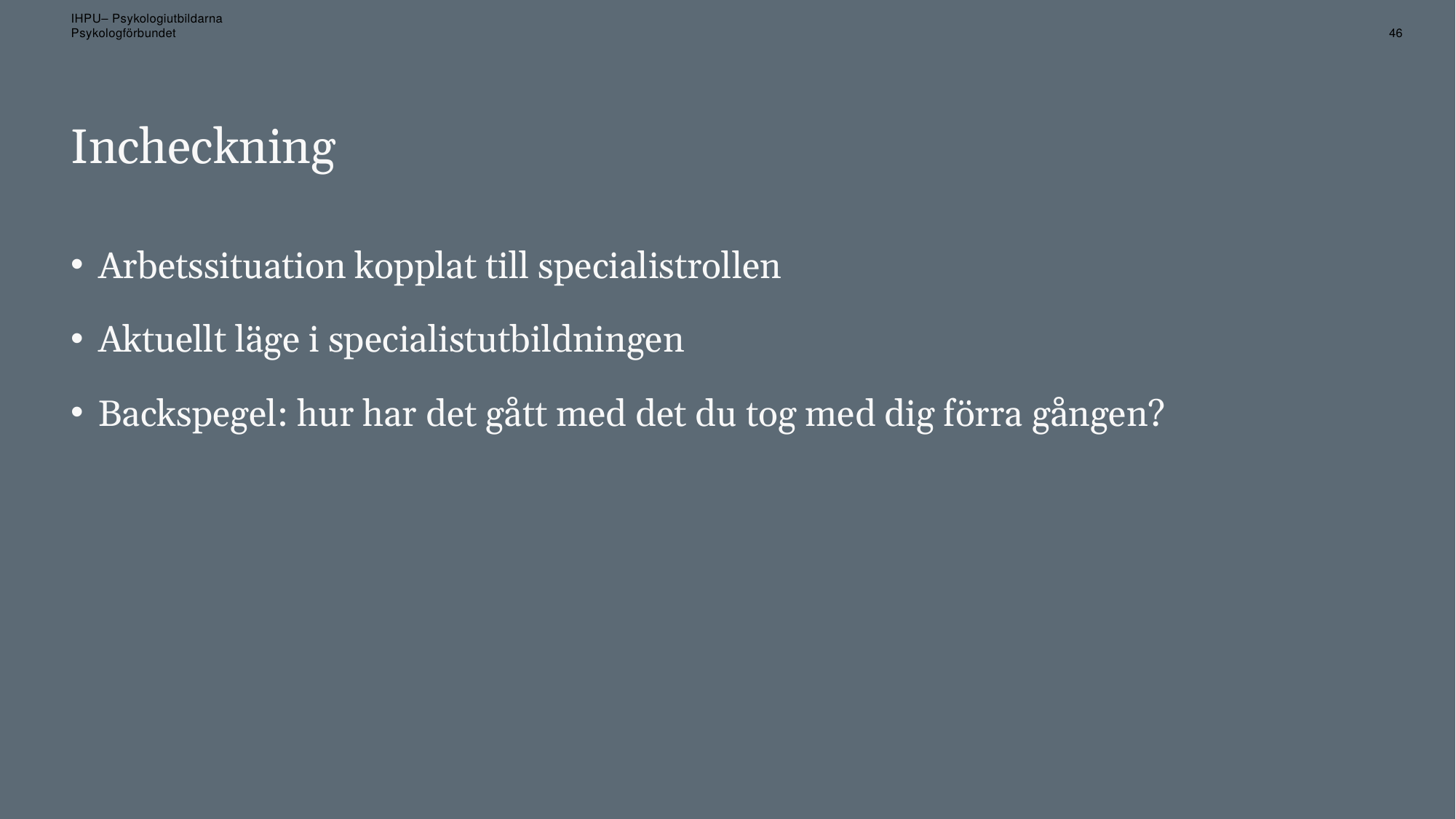

46
# Incheckning
Arbetssituation kopplat till specialistrollen
Aktuellt läge i specialistutbildningen
Backspegel: hur har det gått med det du tog med dig förra gången?